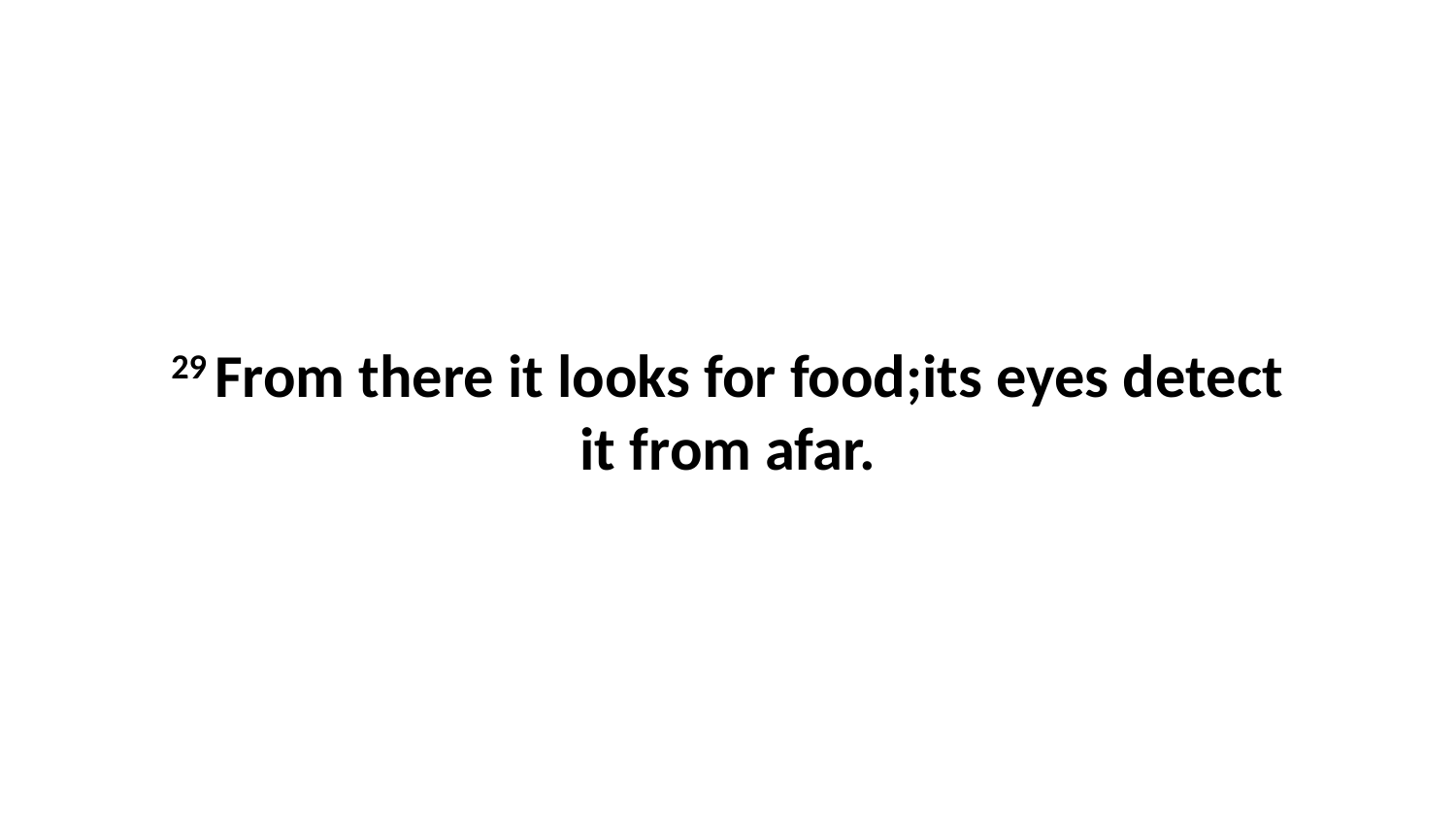

29 From there it looks for food;its eyes detect it from afar.